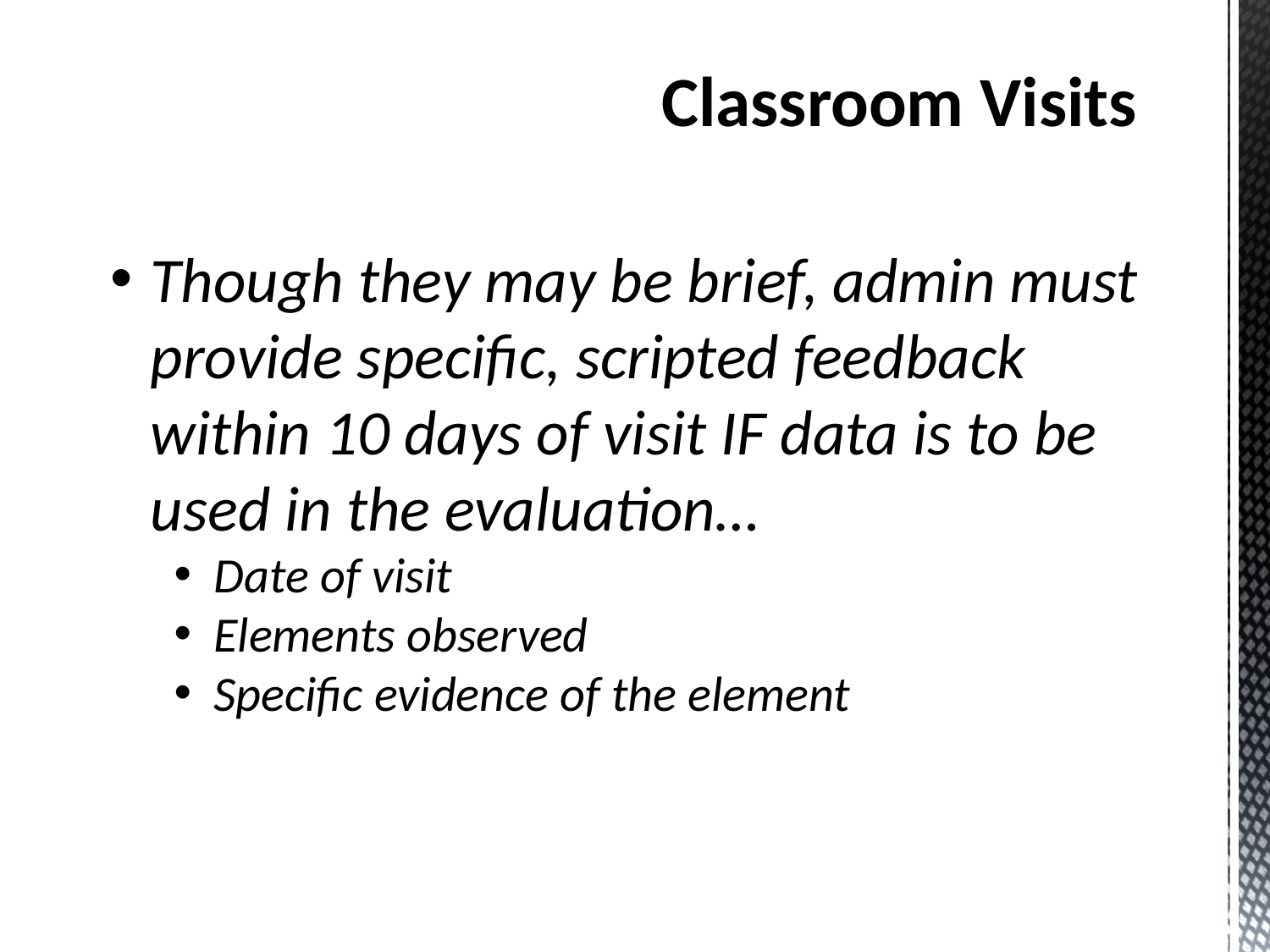

# Classroom Visits
Though they may be brief, admin must provide specific, scripted feedback within 10 days of visit IF data is to be used in the evaluation…
Date of visit
Elements observed
Specific evidence of the element